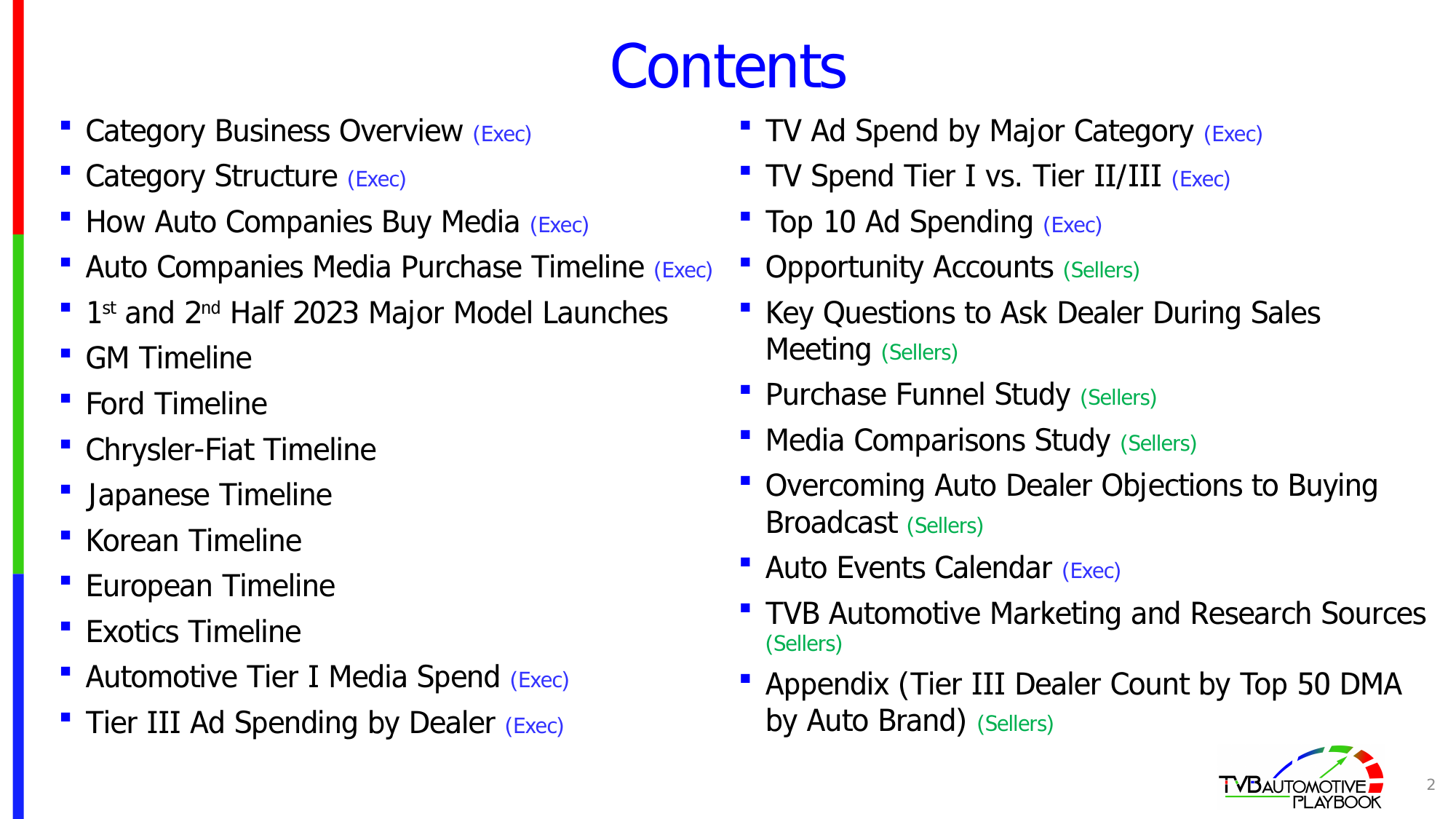

# Contents
Category Business Overview (Exec)
Category Structure (Exec)
How Auto Companies Buy Media (Exec)
Auto Companies Media Purchase Timeline (Exec)
1st and 2nd Half 2023 Major Model Launches
GM Timeline
Ford Timeline
Chrysler-Fiat Timeline
Japanese Timeline
Korean Timeline
European Timeline
Exotics Timeline
Automotive Tier I Media Spend (Exec)
Tier III Ad Spending by Dealer (Exec)
TV Ad Spend by Major Category (Exec)
TV Spend Tier I vs. Tier II/III (Exec)
Top 10 Ad Spending (Exec)
Opportunity Accounts (Sellers)
Key Questions to Ask Dealer During Sales Meeting (Sellers)
Purchase Funnel Study (Sellers)
Media Comparisons Study (Sellers)
Overcoming Auto Dealer Objections to Buying Broadcast (Sellers)
Auto Events Calendar (Exec)
TVB Automotive Marketing and Research Sources (Sellers)
Appendix (Tier III Dealer Count by Top 50 DMA by Auto Brand) (Sellers)

2